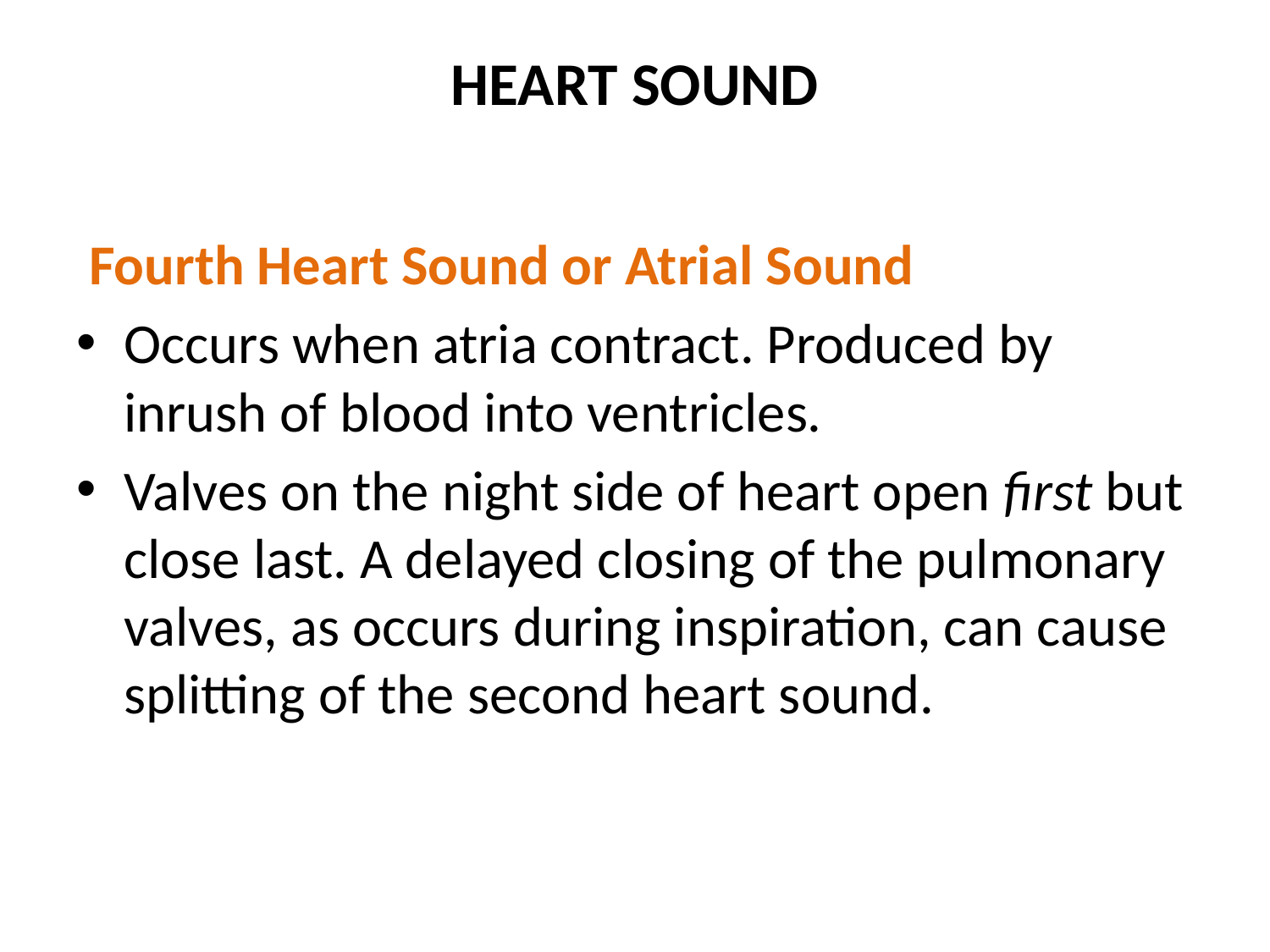

# HEART SOUND
 Fourth Heart Sound or Atrial Sound
Occurs when atria contract. Produced by inrush of blood into ventricles.
Valves on the night side of heart open first but close last. A delayed closing of the pulmonary valves, as occurs during inspiration, can cause splitting of the second heart sound.